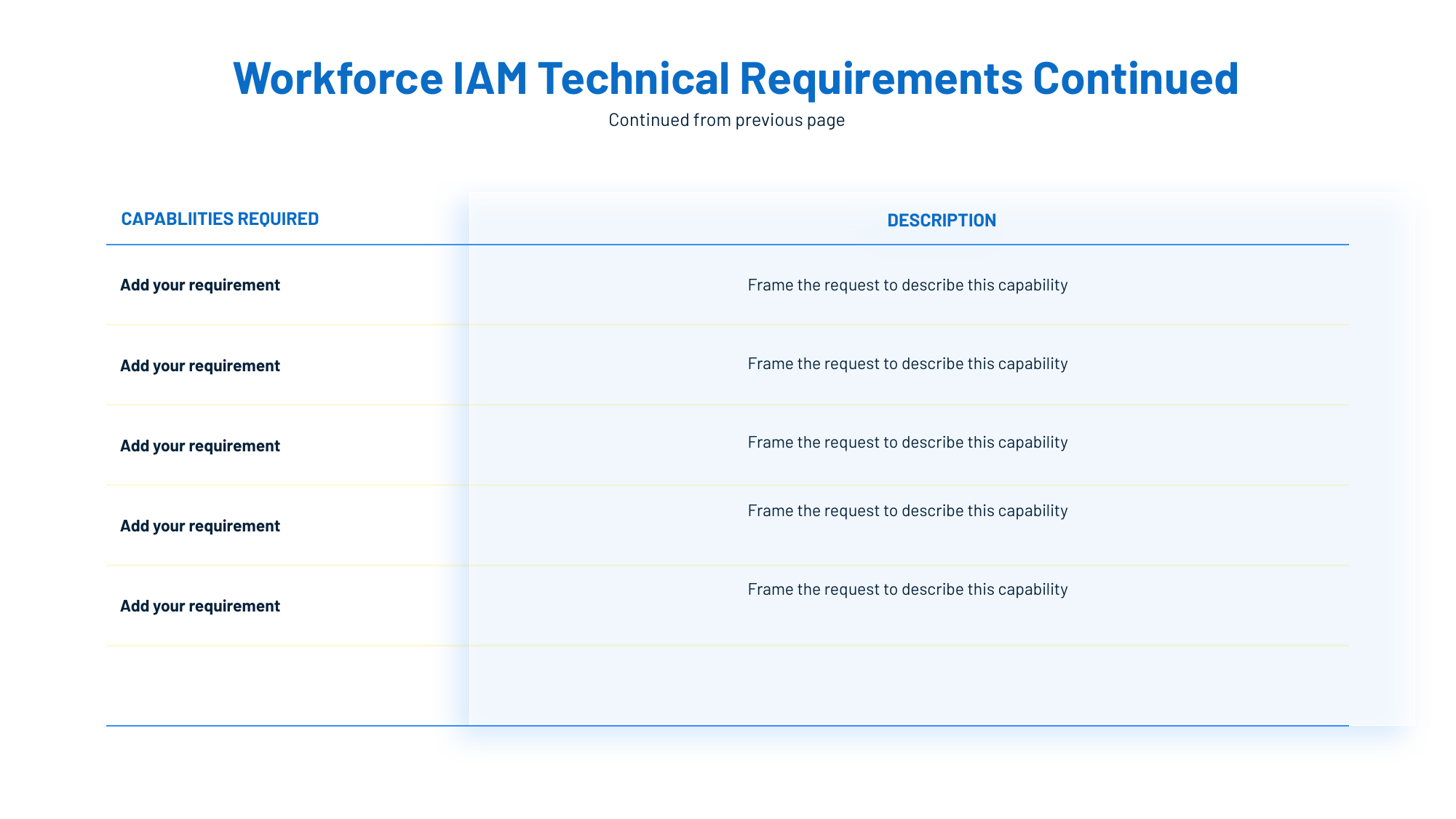

Workforce IAM Technical Requirements Continued
Continued from previous page
DESCRIPTION
CAPABLIITIES REQUIRED
Add your requirement
Add your requirement
Add your requirement
Add your requirement
Add your requirement
Frame the request to describe this capability
Frame the request to describe this capability
Frame the request to describe this capability
Frame the request to describe this capability

Frame the request to describe this capability